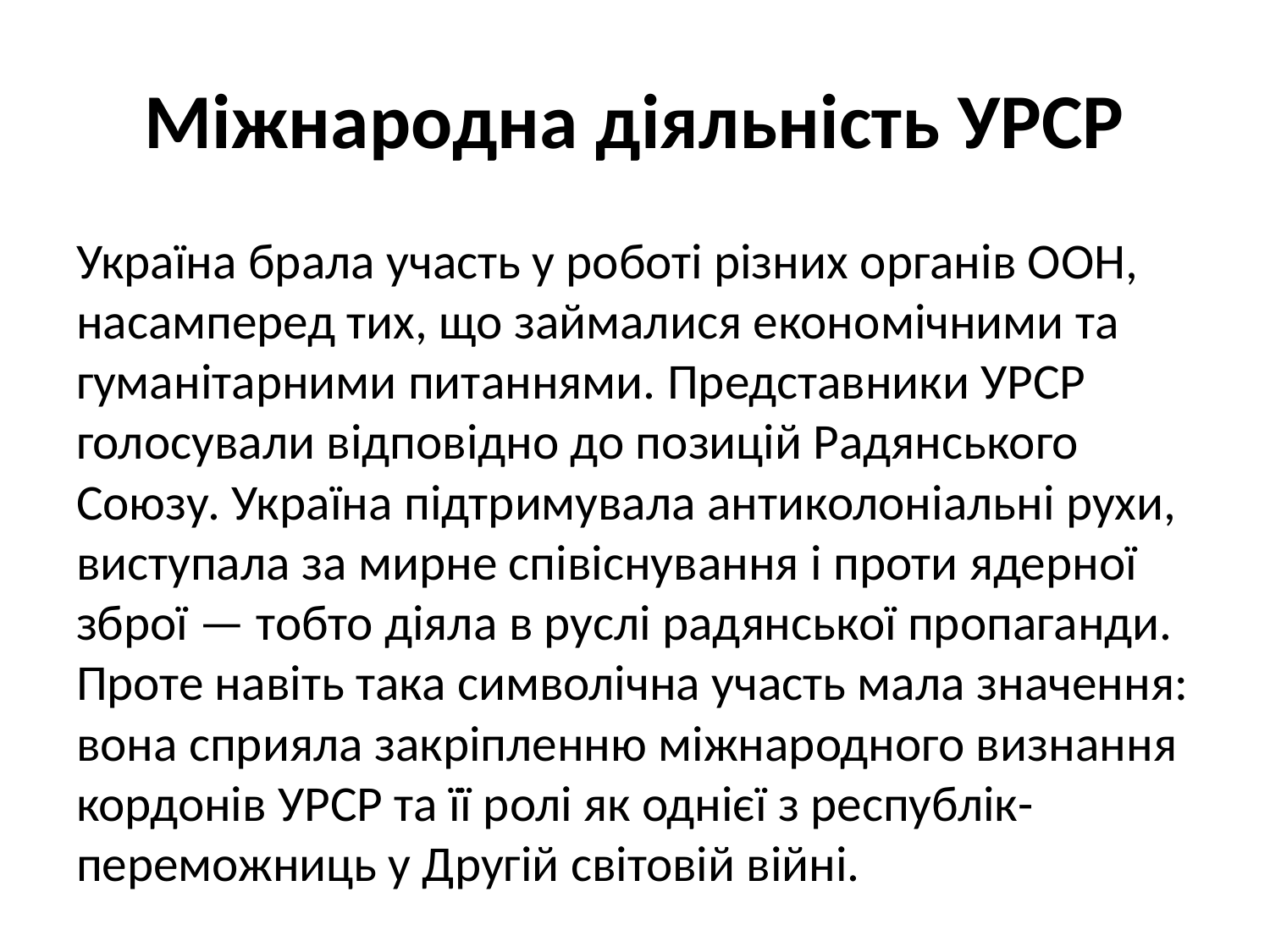

# Міжнародна діяльність УРСР
Україна брала участь у роботі різних органів ООН, насамперед тих, що займалися економічними та гуманітарними питаннями. Представники УРСР голосували відповідно до позицій Радянського Союзу. Україна підтримувала антиколоніальні рухи, виступала за мирне співіснування і проти ядерної зброї — тобто діяла в руслі радянської пропаганди.
Проте навіть така символічна участь мала значення: вона сприяла закріпленню міжнародного визнання кордонів УРСР та її ролі як однієї з республік-переможниць у Другій світовій війні.